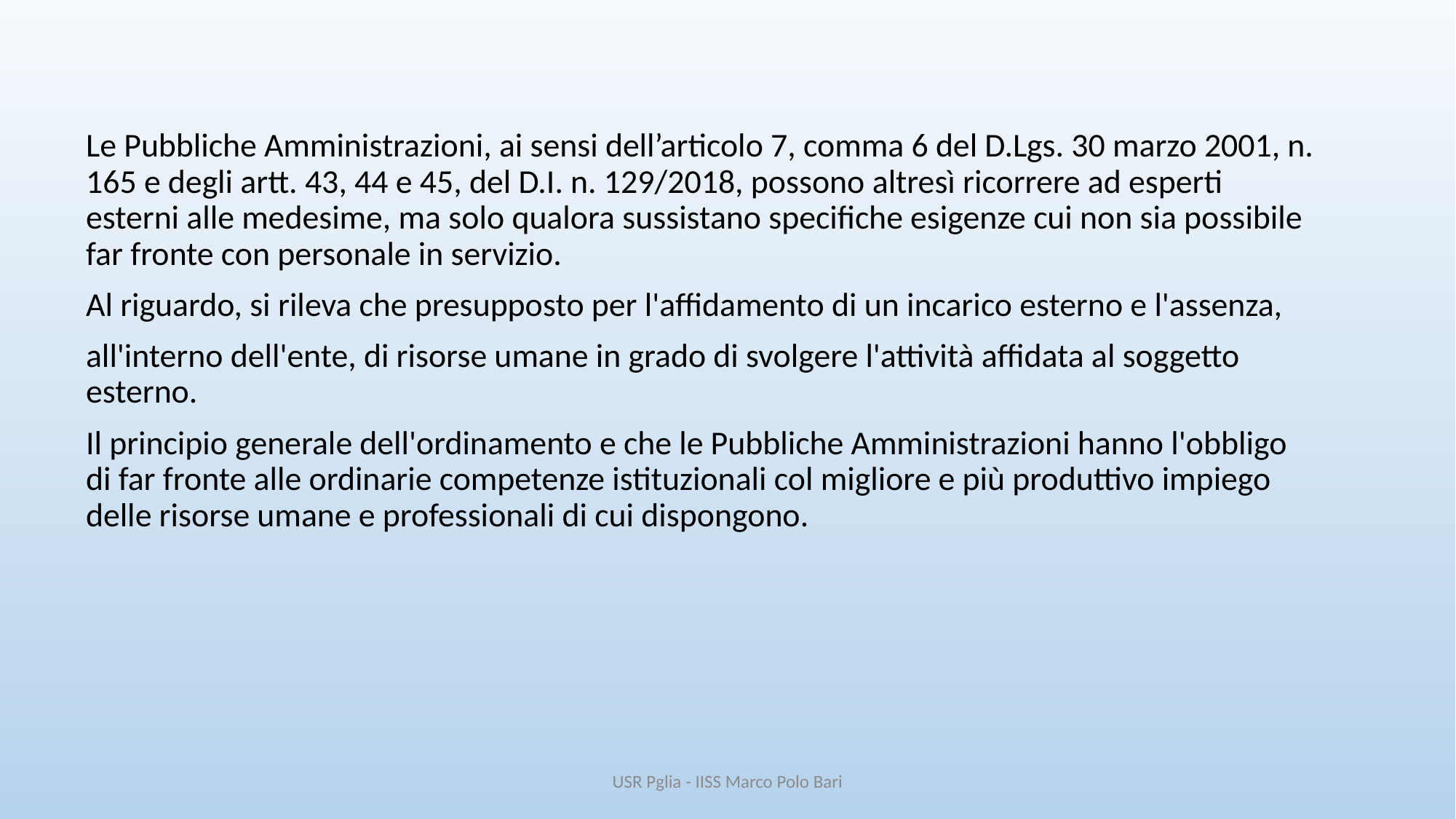

Le Pubbliche Amministrazioni, ai sensi dell’articolo 7, comma 6 del D.Lgs. 30 marzo 2001, n. 165 e degli artt. 43, 44 e 45, del D.I. n. 129/2018, possono altresì ricorrere ad esperti esterni alle medesime, ma solo qualora sussistano specifiche esigenze cui non sia possibile far fronte con personale in servizio.
Al riguardo, si rileva che presupposto per l'affidamento di un incarico esterno e l'assenza,
all'interno dell'ente, di risorse umane in grado di svolgere l'attività affidata al soggetto esterno.
Il principio generale dell'ordinamento e che le Pubbliche Amministrazioni hanno l'obbligo di far fronte alle ordinarie competenze istituzionali col migliore e più produttivo impiego delle risorse umane e professionali di cui dispongono.

USR Pglia - IISS Marco Polo Bari